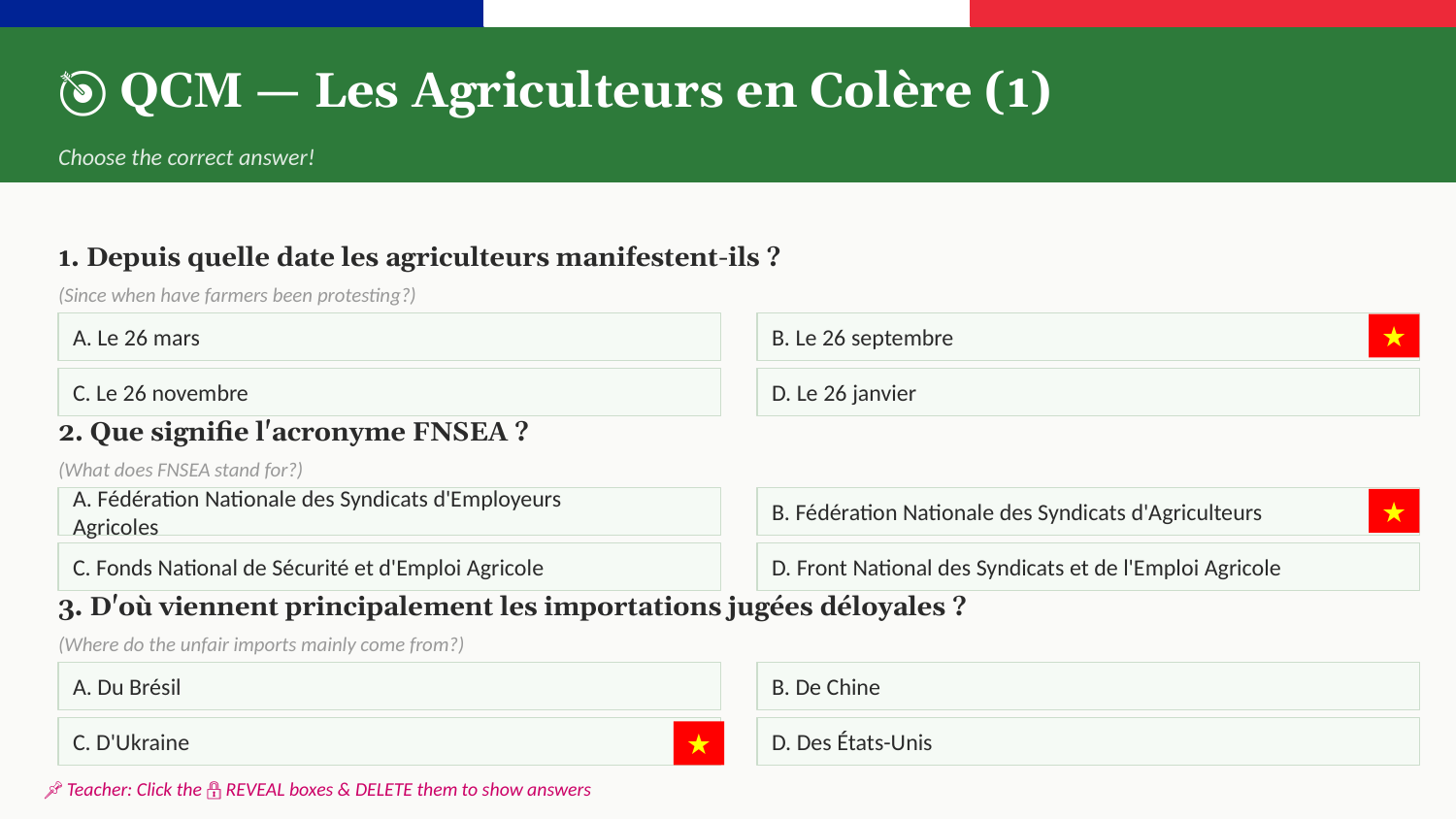

🎯 QCM — Les Agriculteurs en Colère (1)
Choose the correct answer!
1. Depuis quelle date les agriculteurs manifestent-ils ?
(Since when have farmers been protesting?)

A. Le 26 mars

B. Le 26 septembre
★
★

C. Le 26 novembre

D. Le 26 janvier
2. Que signifie l'acronyme FNSEA ?
(What does FNSEA stand for?)

A. Fédération Nationale des Syndicats d'Employeurs Agricoles

B. Fédération Nationale des Syndicats d'Agriculteurs
★
★

C. Fonds National de Sécurité et d'Emploi Agricole

D. Front National des Syndicats et de l'Emploi Agricole
3. D'où viennent principalement les importations jugées déloyales ?
(Where do the unfair imports mainly come from?)

A. Du Brésil

B. De Chine

C. D'Ukraine

D. Des États-Unis
★
📌 Teacher: Click the 🔒 REVEAL boxes & DELETE them to show answers